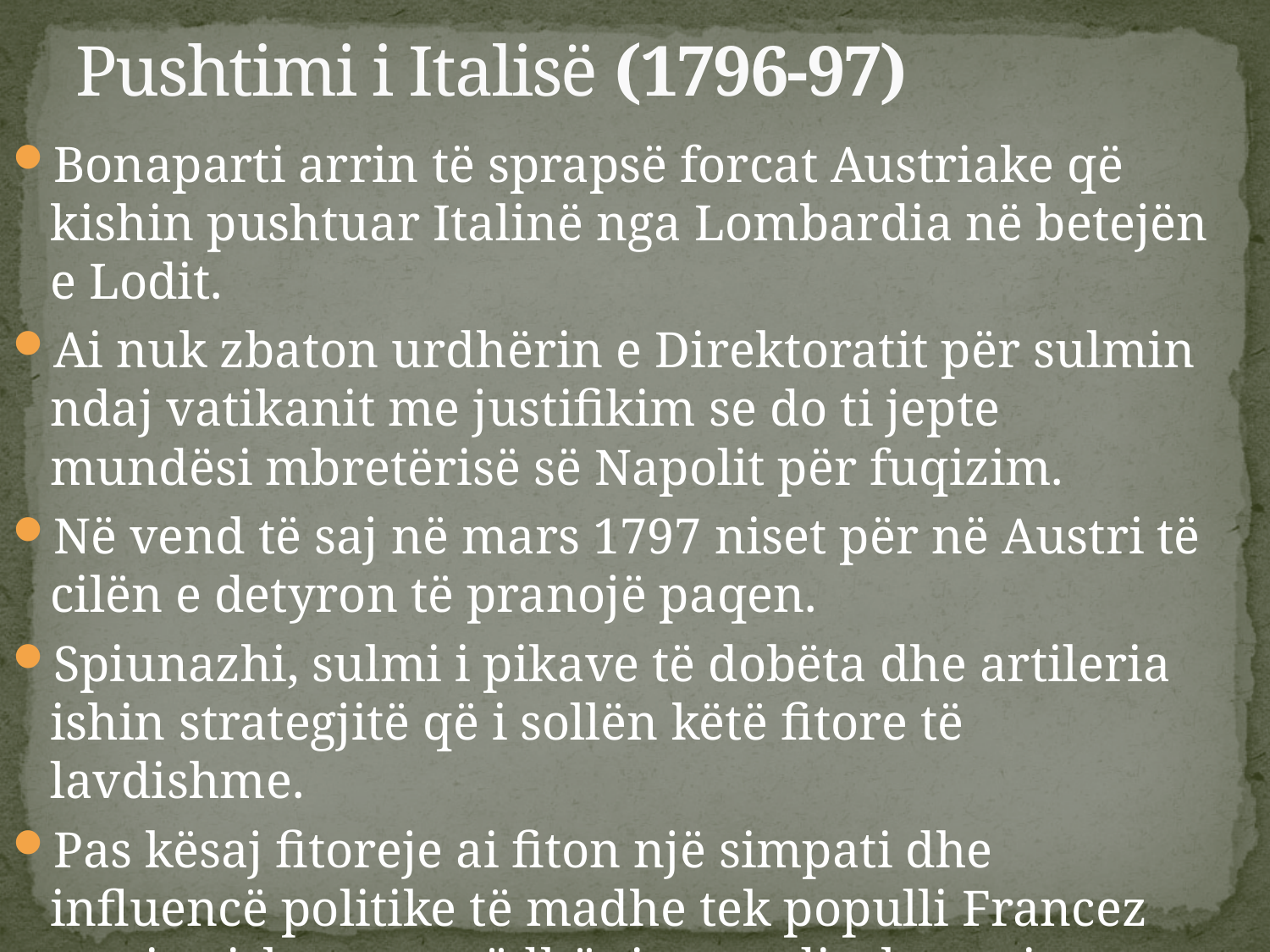

# Pushtimi i Italisë (1796-97)
Bonaparti arrin të sprapsë forcat Austriake që kishin pushtuar Italinë nga Lombardia në betejën e Lodit.
Ai nuk zbaton urdhërin e Direktoratit për sulmin ndaj vatikanit me justifikim se do ti jepte mundësi mbretërisë së Napolit për fuqizim.
Në vend të saj në mars 1797 niset për në Austri të cilën e detyron të pranojë paqen.
Spiunazhi, sulmi i pikave të dobëta dhe artileria ishin strategjitë që i sollën këtë fitore të lavdishme.
Pas kësaj fitoreje ai fiton një simpati dhe influencë politike të madhe tek populli Francez por i prishen marrëdhëniet me direktoratin.